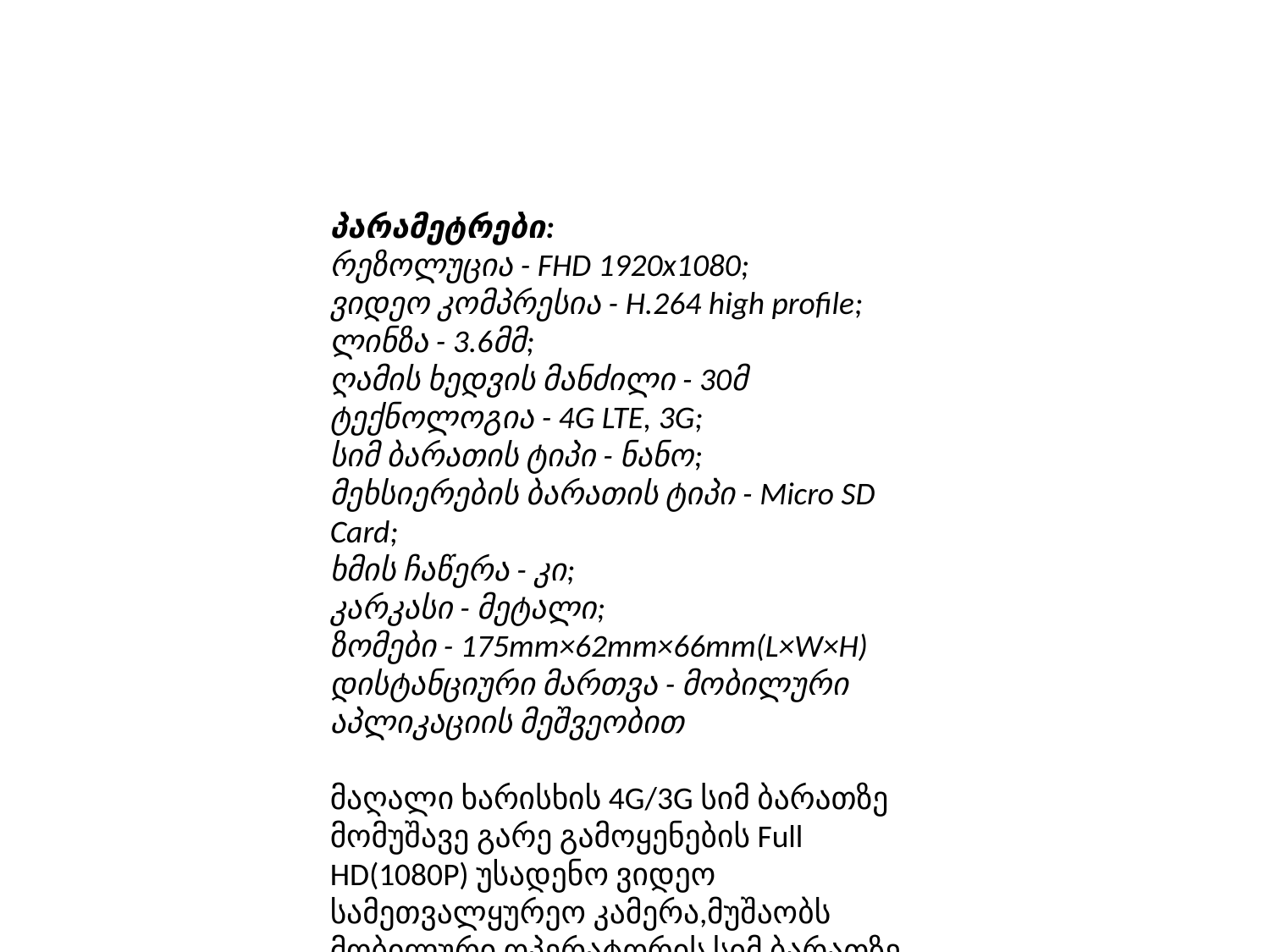

პარამეტრები:
რეზოლუცია - FHD 1920x1080;
ვიდეო კომპრესია - H.264 high profile;
ლინზა - 3.6მმ;
ღამის ხედვის მანძილი - 30მ
ტექნოლოგია - 4G LTE, 3G;
სიმ ბარათის ტიპი - ნანო;
მეხსიერების ბარათის ტიპი - Micro SD Card;
ხმის ჩაწერა - კი;
კარკასი - მეტალი;
ზომები - 175mm×62mm×66mm(L×W×H)
დისტანციური მართვა - მობილური აპლიკაციის მეშვეობით

მაღალი ხარისხის 4G/3G სიმ ბარათზე მომუშავე გარე გამოყენების Full HD(1080P) უსადენო ვიდეო სამეთვალყურეო კამერა,მუშაობს მობილური ოპერატორის სიმ ბარათზე, მოყვება 32გბტ მეხსიერბის ჩიპი.